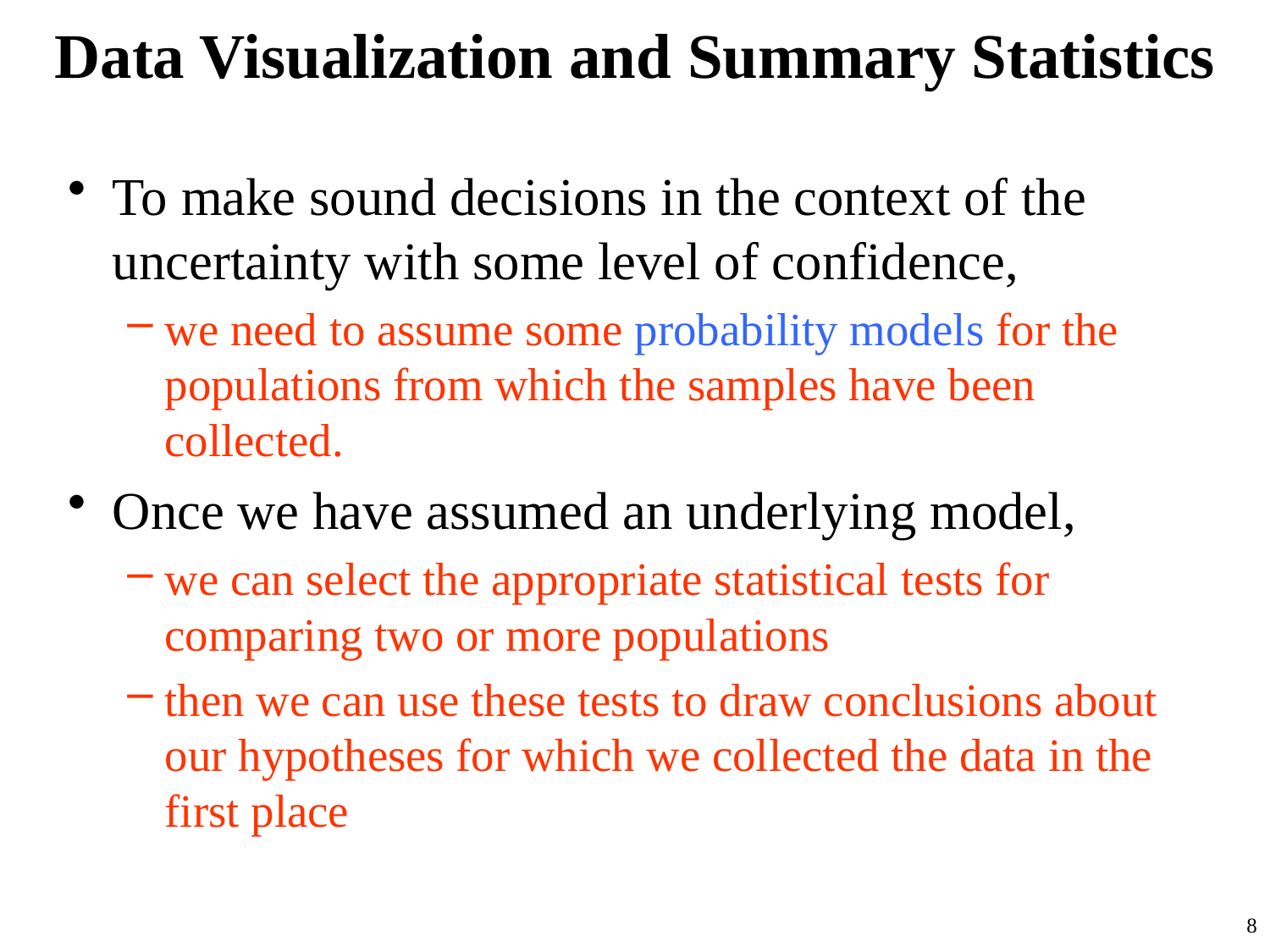

# Data Visualization and Summary Statistics
To make sound decisions in the context of the uncertainty with some level of confidence,
we need to assume some probability models for the populations from which the samples have been collected.
Once we have assumed an underlying model,
we can select the appropriate statistical tests for comparing two or more populations
then we can use these tests to draw conclusions about our hypotheses for which we collected the data in the first place
8